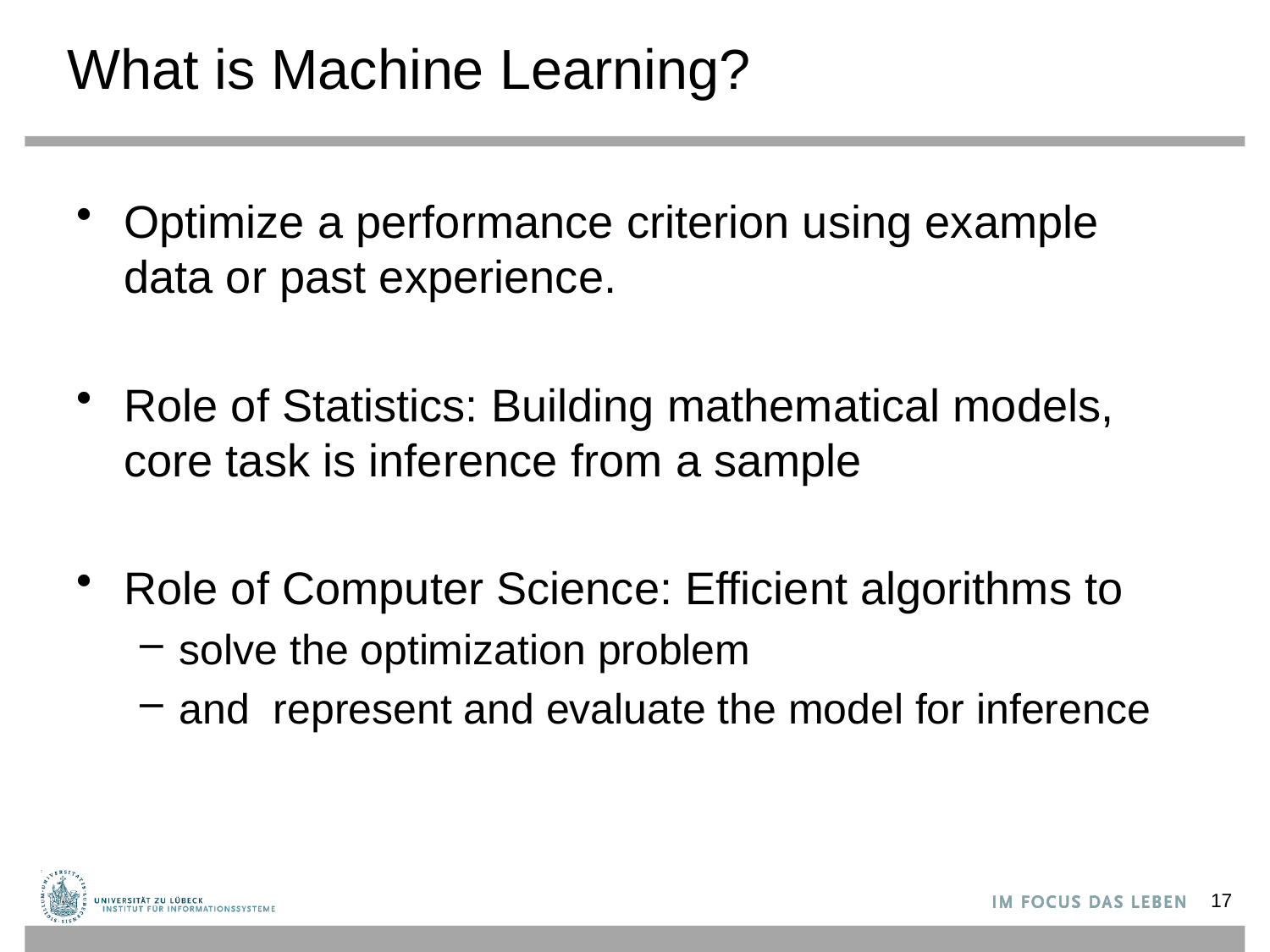

# What is Machine Learning?
Optimize a performance criterion using example data or past experience.

Role of Statistics: Building mathematical models, core task is inference from a sample

Role of Computer Science: Efficient algorithms to
solve the optimization problem
and  represent and evaluate the model for inference
17